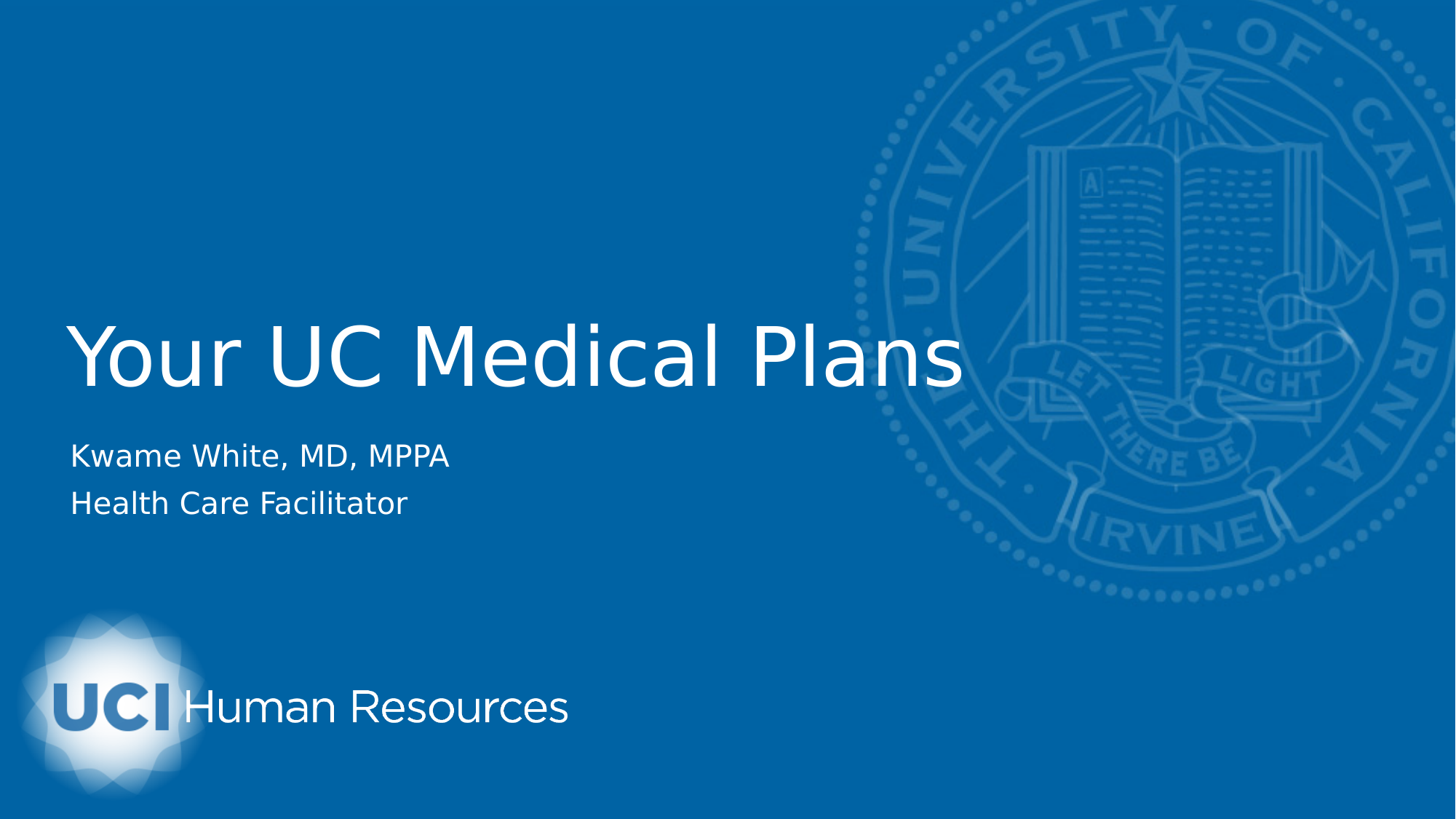

# Your UC Medical Plans
Kwame White, MD, MPPA
Health Care Facilitator